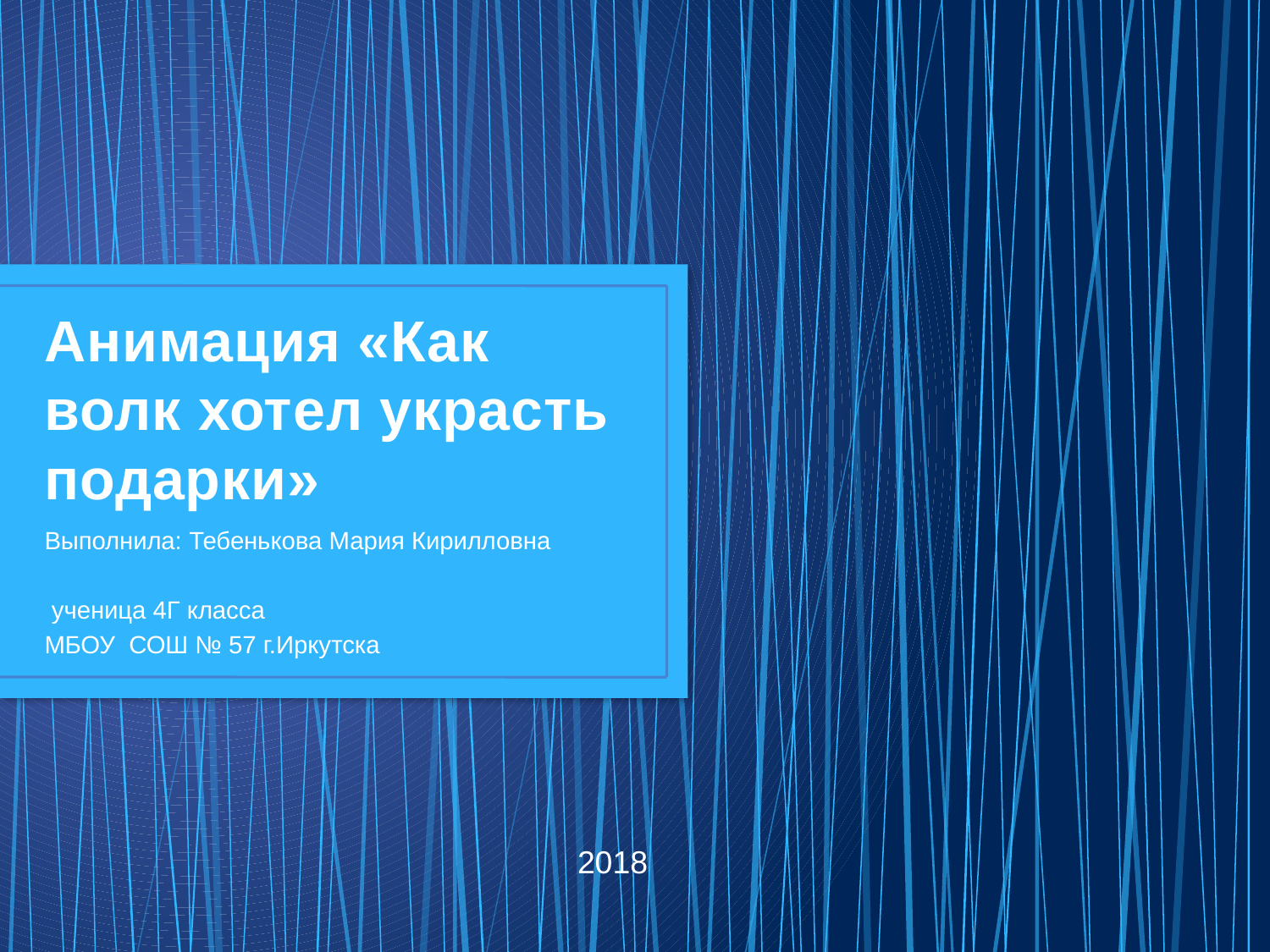

# Анимация «Как волк хотел украсть подарки»
Выполнила: Тебенькова Мария Кирилловна

 ученица 4Г класса
МБОУ  СОШ № 57 г.Иркутска
2018